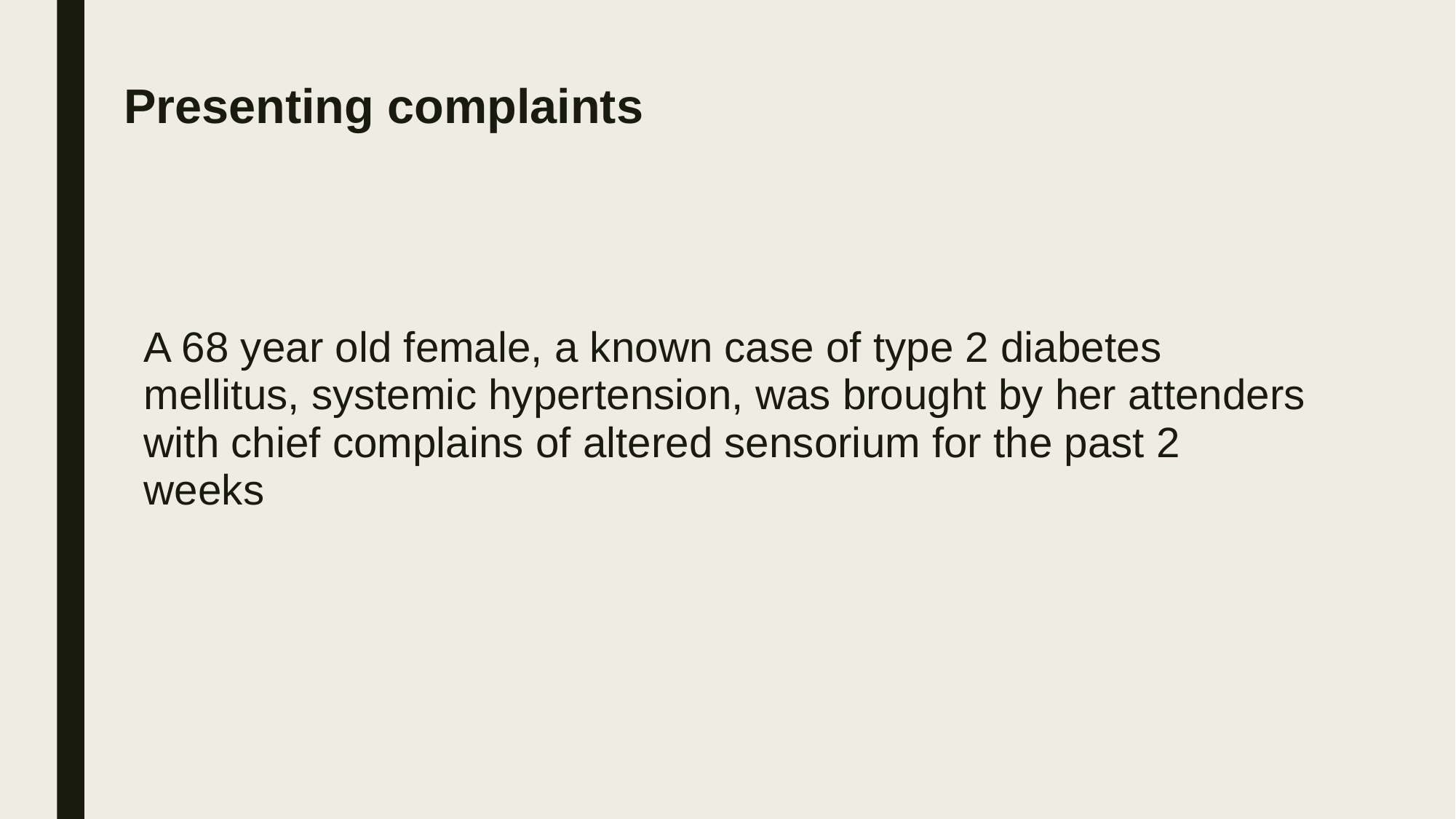

# Presenting complaints
A 68 year old female, a known case of type 2 diabetes mellitus, systemic hypertension, was brought by her attenders with chief complains of altered sensorium for the past 2 weeks